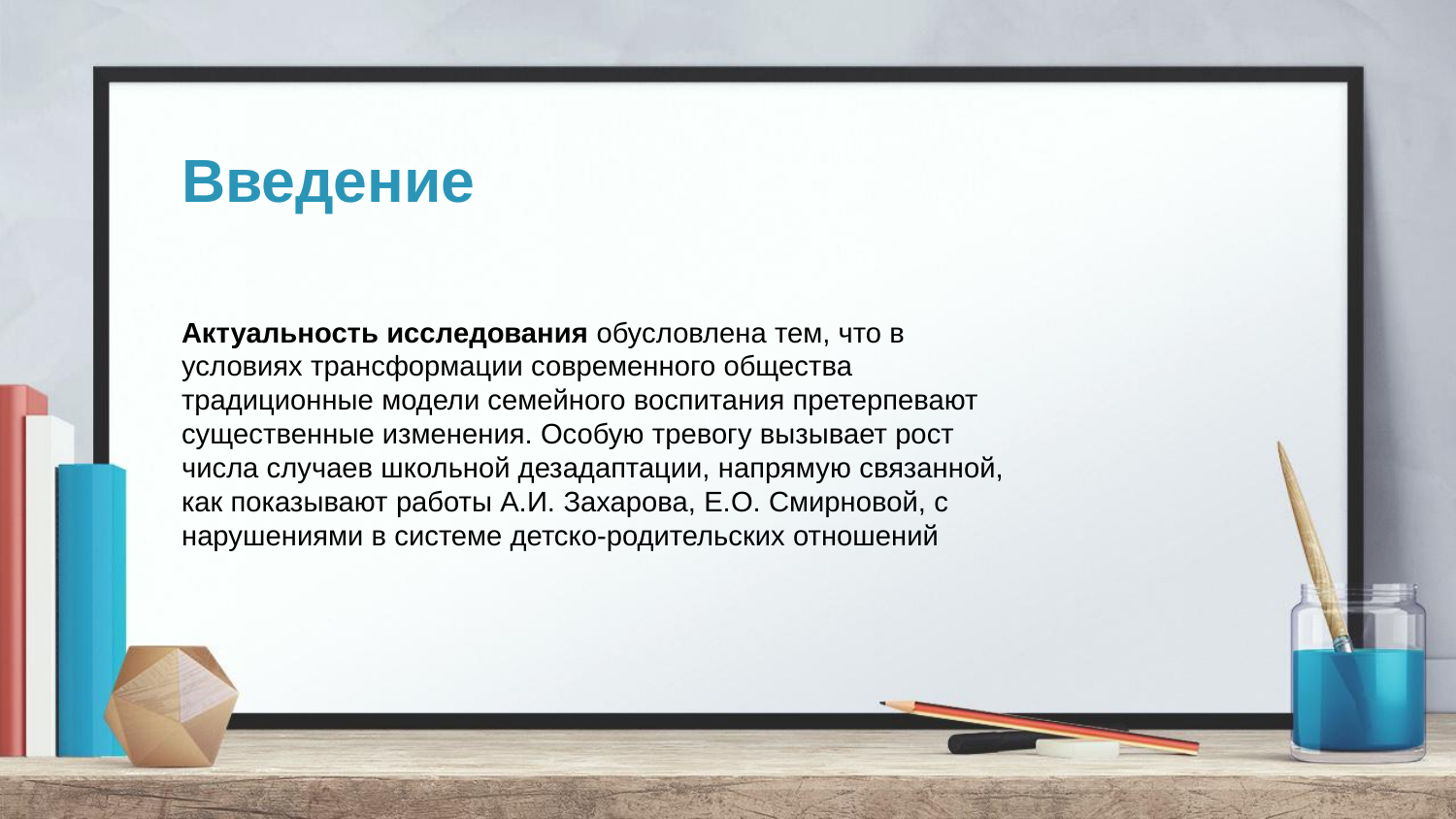

# Введение
Актуальность исследования обусловлена тем, что в условиях трансформации современного общества традиционные модели семейного воспитания претерпевают существенные изменения. Особую тревогу вызывает рост числа случаев школьной дезадаптации, напрямую связанной, как показывают работы А.И. Захарова, Е.О. Смирновой, с нарушениями в системе детско-родительских отношений